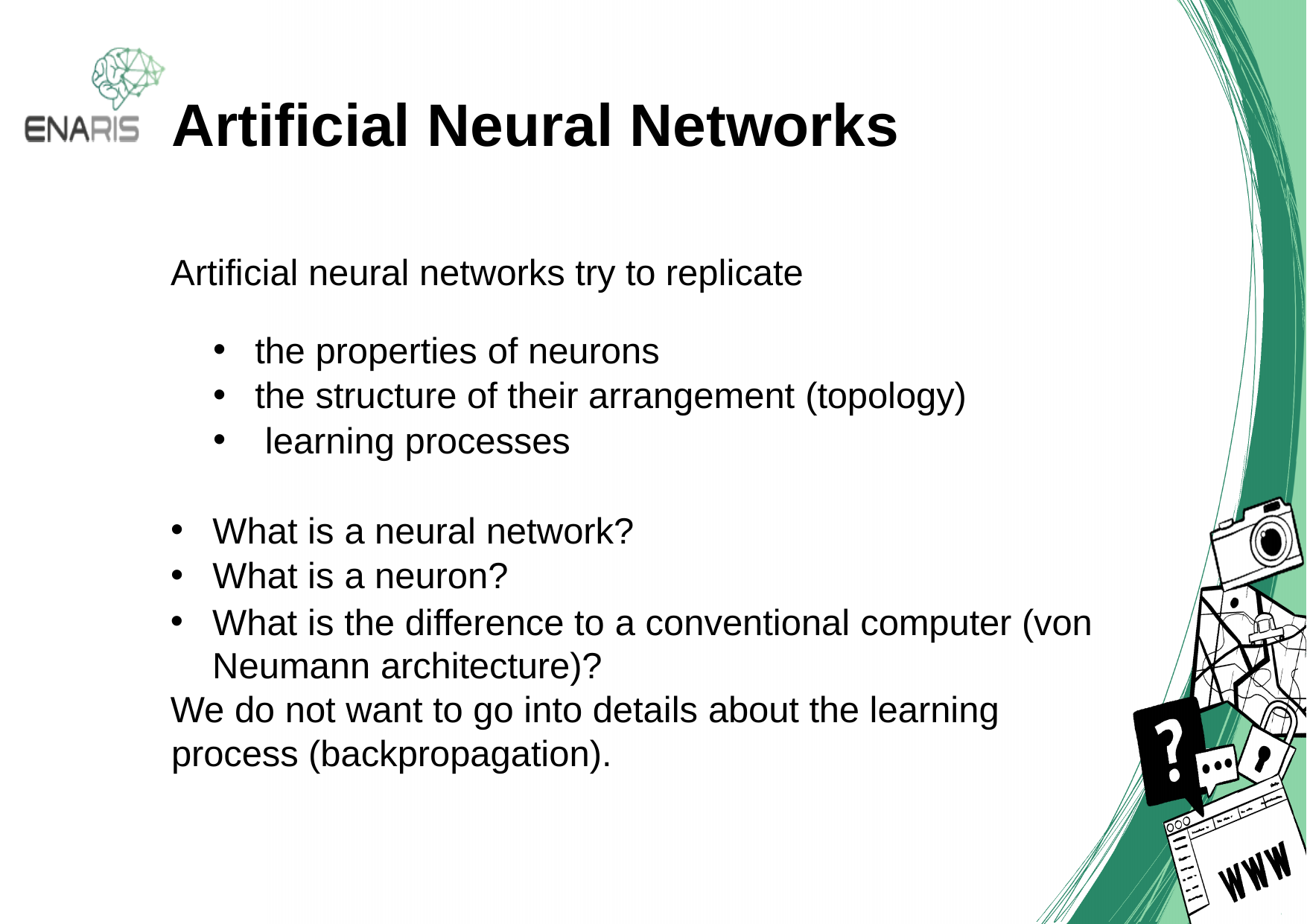

# Artificial Neural Networks
Artificial neural networks try to replicate
the properties of neurons
the structure of their arrangement (topology)
 learning processes

What is a neural network?
What is a neuron?
What is the difference to a conventional computer (von  Neumann architecture)?
We do not want to go into details about the learning  process (backpropagation).